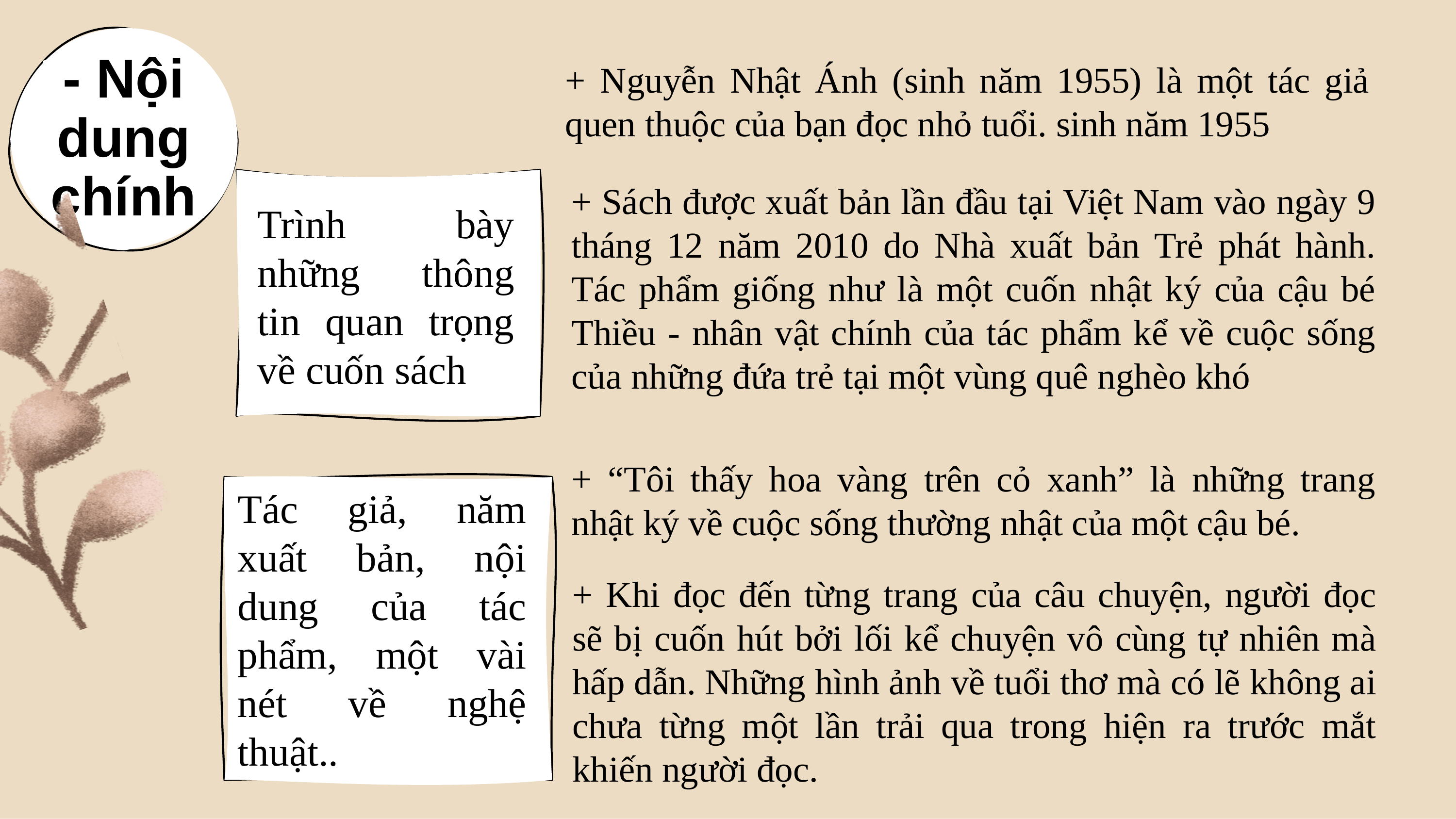

- Nội dung chính
+ Nguyễn Nhật Ánh (sinh năm 1955) là một tác giả quen thuộc của bạn đọc nhỏ tuổi. sinh năm 1955

Trình bày những thông tin quan trọng về cuốn sách
+ Sách được xuất bản lần đầu tại Việt Nam vào ngày 9 tháng 12 năm 2010 do Nhà xuất bản Trẻ phát hành. Tác phẩm giống như là một cuốn nhật ký của cậu bé Thiều - nhân vật chính của tác phẩm kể về cuộc sống của những đứa trẻ tại một vùng quê nghèo khó

+ “Tôi thấy hoa vàng trên cỏ xanh” là những trang nhật ký về cuộc sống thường nhật của một cậu bé.

Tác giả, năm xuất bản, nội dung của tác phẩm, một vài nét về nghệ thuật..
+ Khi đọc đến từng trang của câu chuyện, người đọc sẽ bị cuốn hút bởi lối kể chuyện vô cùng tự nhiên mà hấp dẫn. Những hình ảnh về tuổi thơ mà có lẽ không ai chưa từng một lần trải qua trong hiện ra trước mắt khiến người đọc.